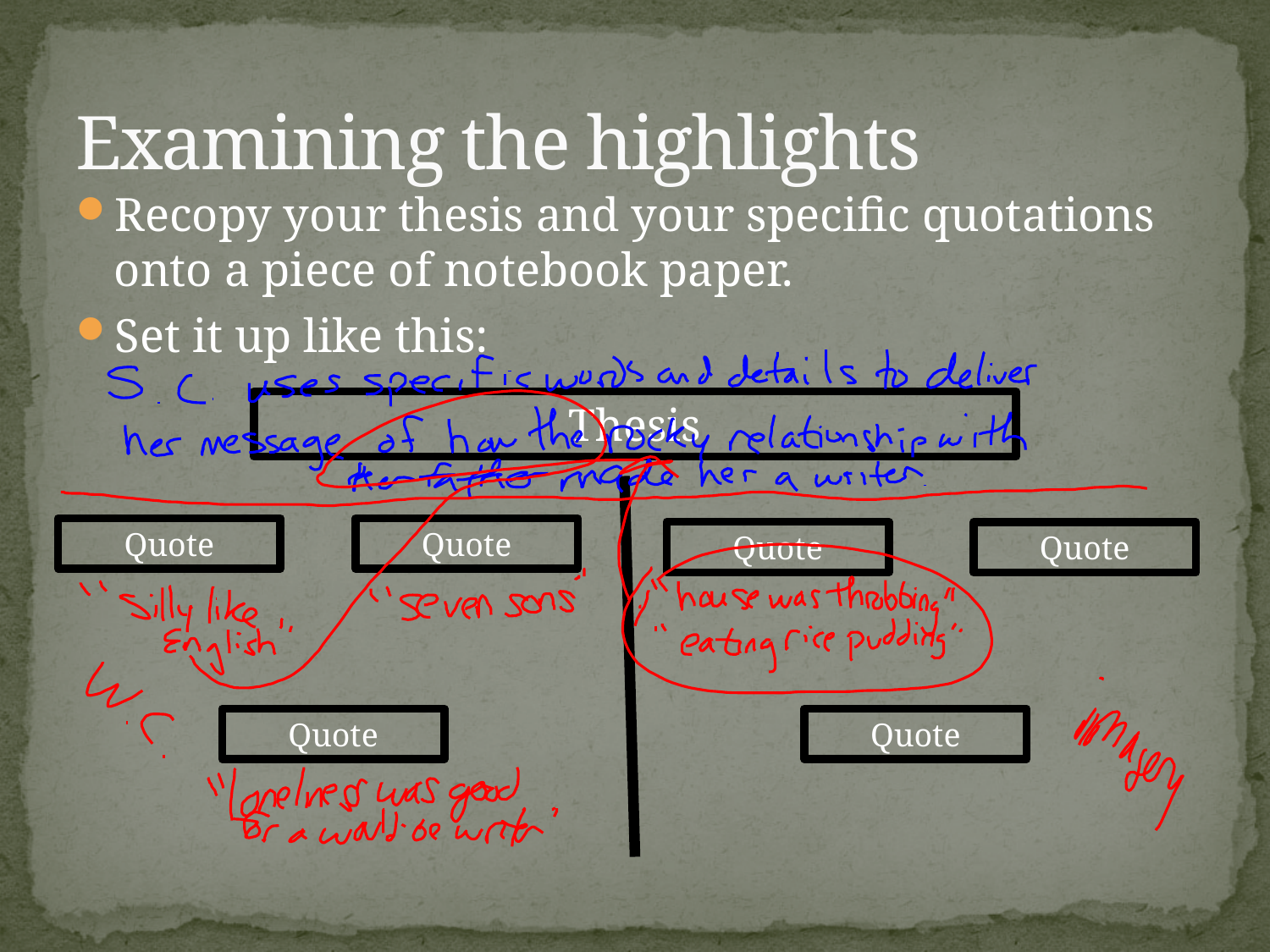

# Examining the highlights
Recopy your thesis and your specific quotations onto a piece of notebook paper.
Set it up like this:

Thesis

Quote
Quote
Quote
Quote

Quote
Quote